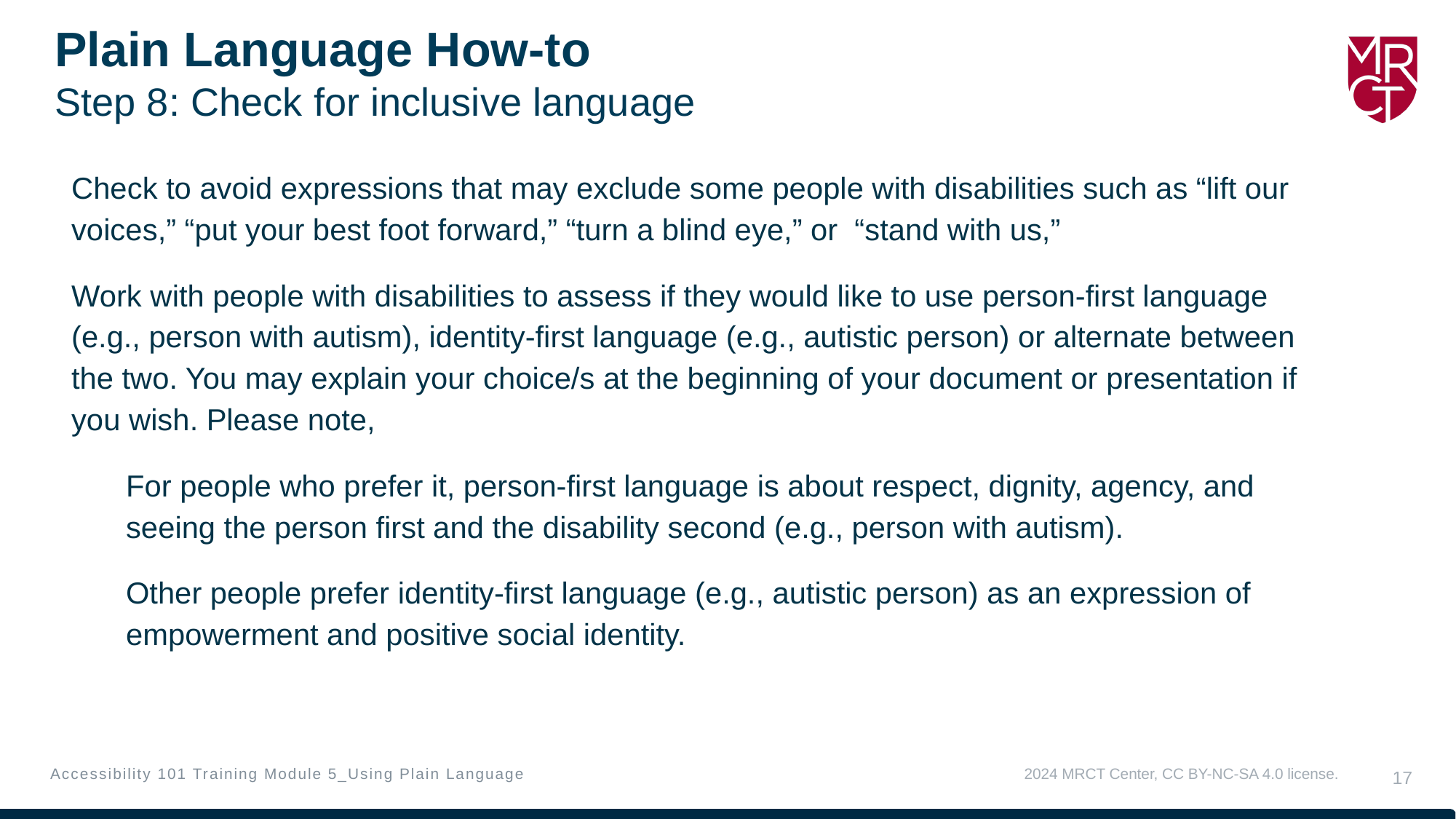

# Plain Language How-to Step 8: Check for inclusive language
Check to avoid expressions that may exclude some people with disabilities such as “lift our voices,” “put your best foot forward,” “turn a blind eye,” or  “stand with us,”
Work with people with disabilities to assess if they would like to use person-first language (e.g., person with autism), identity-first language (e.g., autistic person) or alternate between the two. You may explain your choice/s at the beginning of your document or presentation if you wish. Please note,
For people who prefer it, person-first language is about respect, dignity, agency, and seeing the person first and the disability second (e.g., person with autism).
Other people prefer identity-first language (e.g., autistic person) as an expression of empowerment and positive social identity.